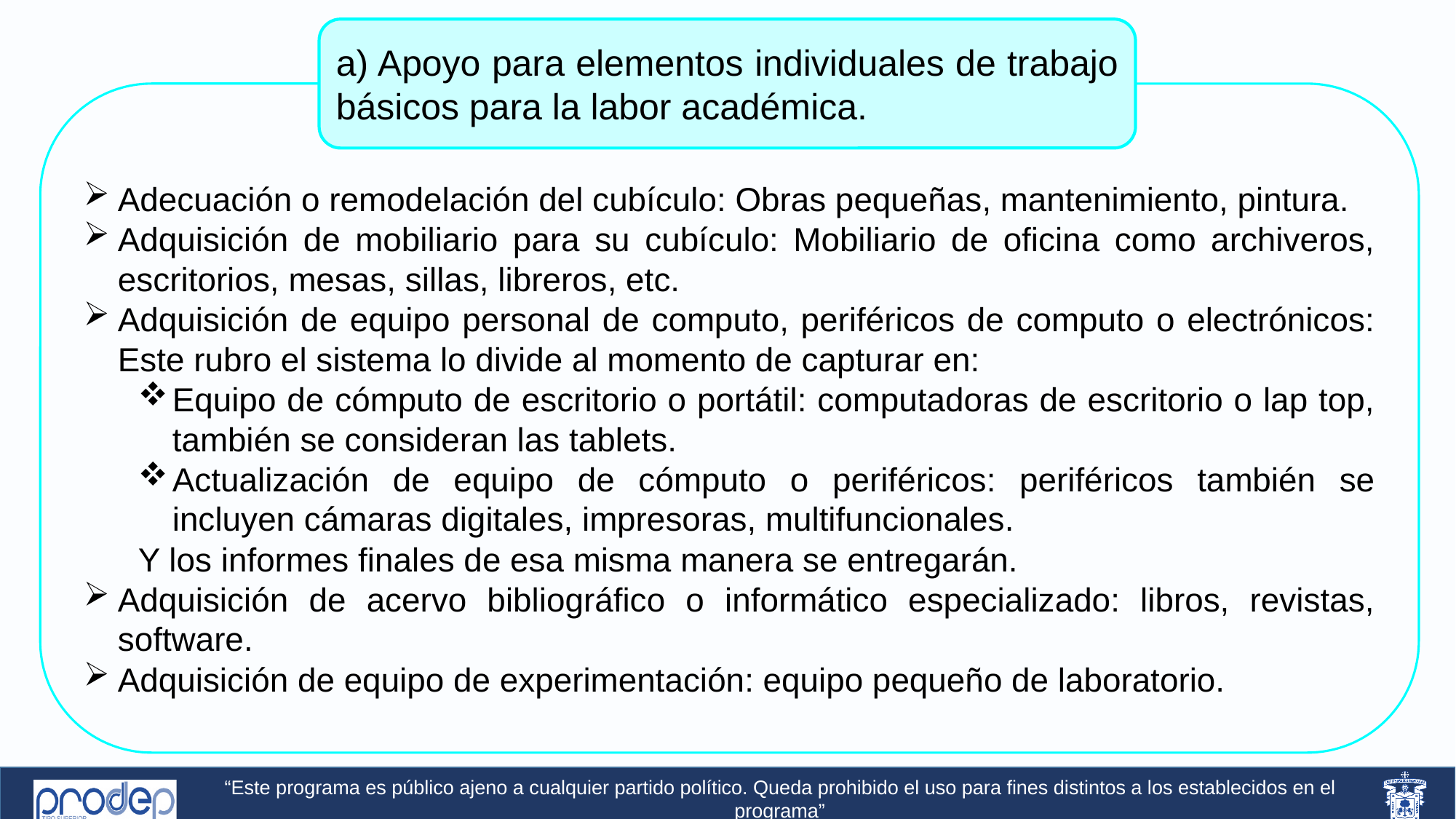

a) Apoyo para elementos individuales de trabajo básicos para la labor académica.

Adecuación o remodelación del cubículo: Obras pequeñas, mantenimiento, pintura.
Adquisición de mobiliario para su cubículo: Mobiliario de oficina como archiveros, escritorios, mesas, sillas, libreros, etc.
Adquisición de equipo personal de computo, periféricos de computo o electrónicos: Este rubro el sistema lo divide al momento de capturar en:
Equipo de cómputo de escritorio o portátil: computadoras de escritorio o lap top, también se consideran las tablets.
Actualización de equipo de cómputo o periféricos: periféricos también se incluyen cámaras digitales, impresoras, multifuncionales.
Y los informes finales de esa misma manera se entregarán.
Adquisición de acervo bibliográfico o informático especializado: libros, revistas, software.
Adquisición de equipo de experimentación: equipo pequeño de laboratorio.